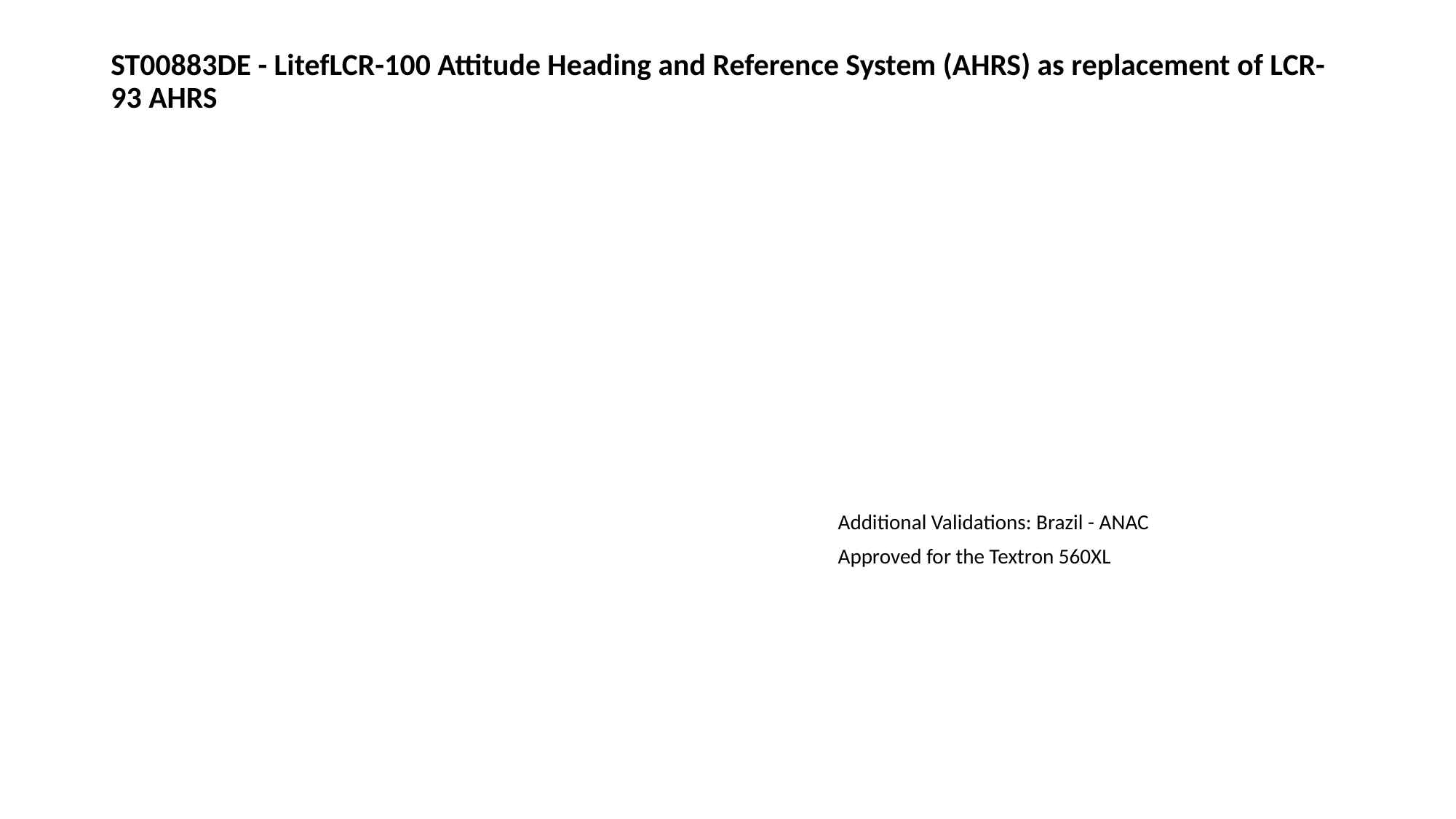

# ST00883DE - LitefLCR-100 Attitude Heading and Reference System (AHRS) as replacement of LCR-93 AHRS
Additional Validations: Brazil - ANAC
Approved for the Textron 560XL